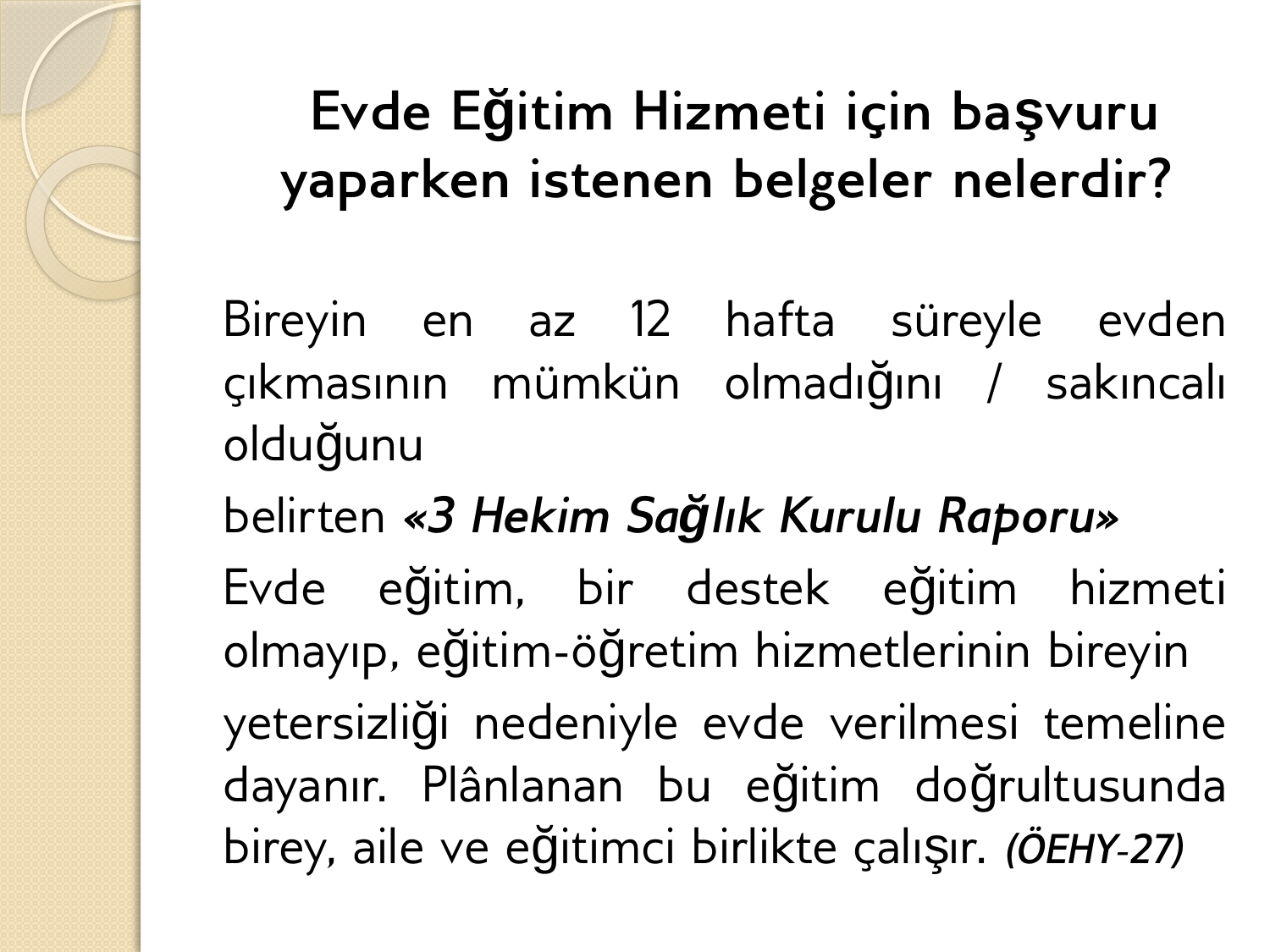

# Evde Eğitim Hizmeti için başvuru yaparken istenen belgeler nelerdir?

Bireyin en az 12 hafta süreyle evden çıkmasının mümkün olmadığını / sakıncalı olduğunu
belirten «3 Hekim Sağlık Kurulu Raporu»
Evde eğitim, bir destek eğitim hizmeti olmayıp, eğitim-öğretim hizmetlerinin bireyin
yetersizliği nedeniyle evde verilmesi temeline dayanır. Plânlanan bu eğitim doğrultusunda birey, aile ve eğitimci birlikte çalışır. (ÖEHY-27)